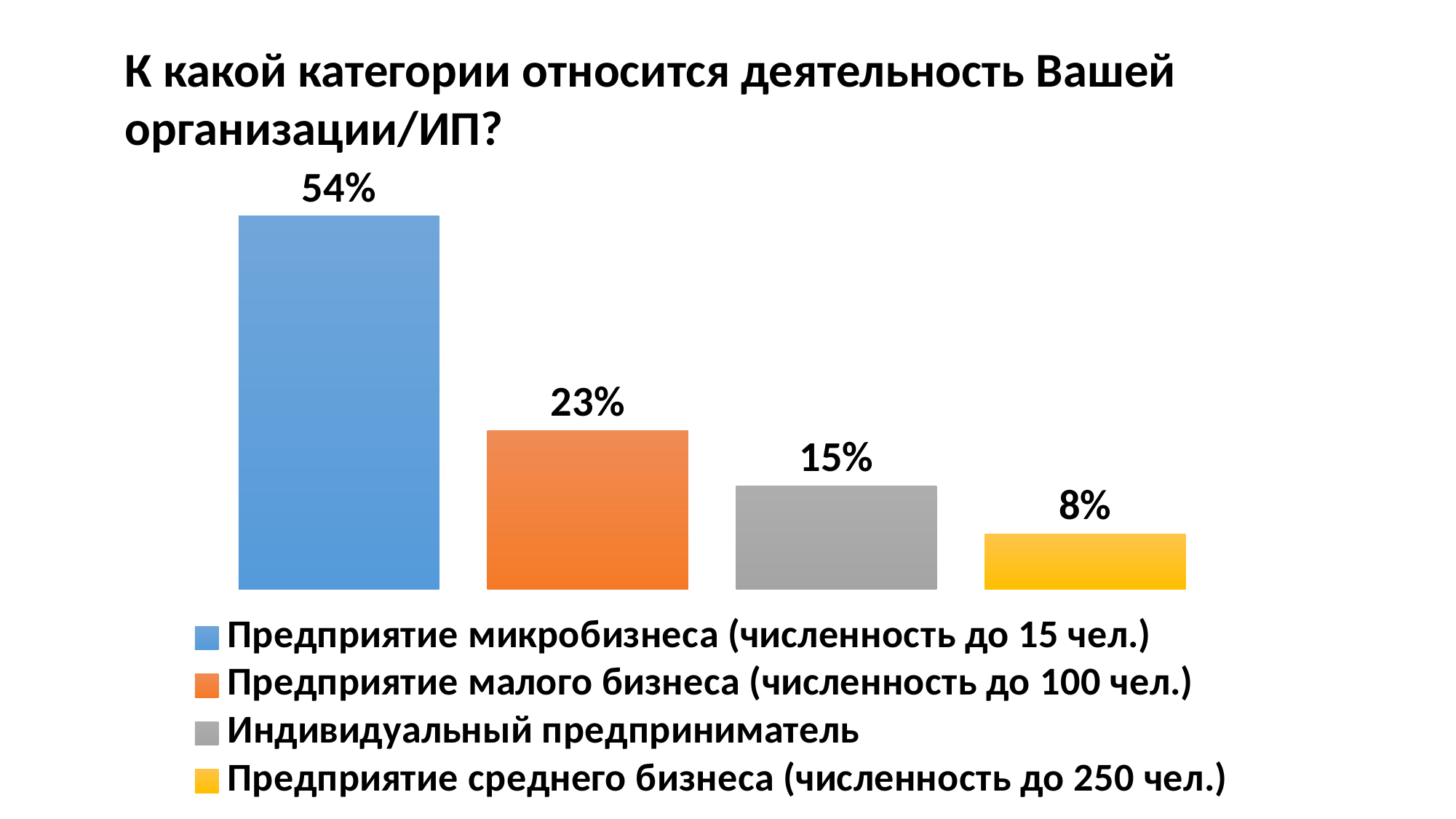

К какой категории относится деятельность Вашей организации/ИП?

### Chart

| Category | Предприятие микробизнеса (численность до 15 чел.) | Предприятие малого бизнеса (численность до 100 чел.) | Индивидуальный предприниматель | Предприятие среднего бизнеса (численность до 250 чел.) |
|---|---|---|---|---|
| Категория 1 | 0.54 | 0.23 | 0.15 | 0.08 |